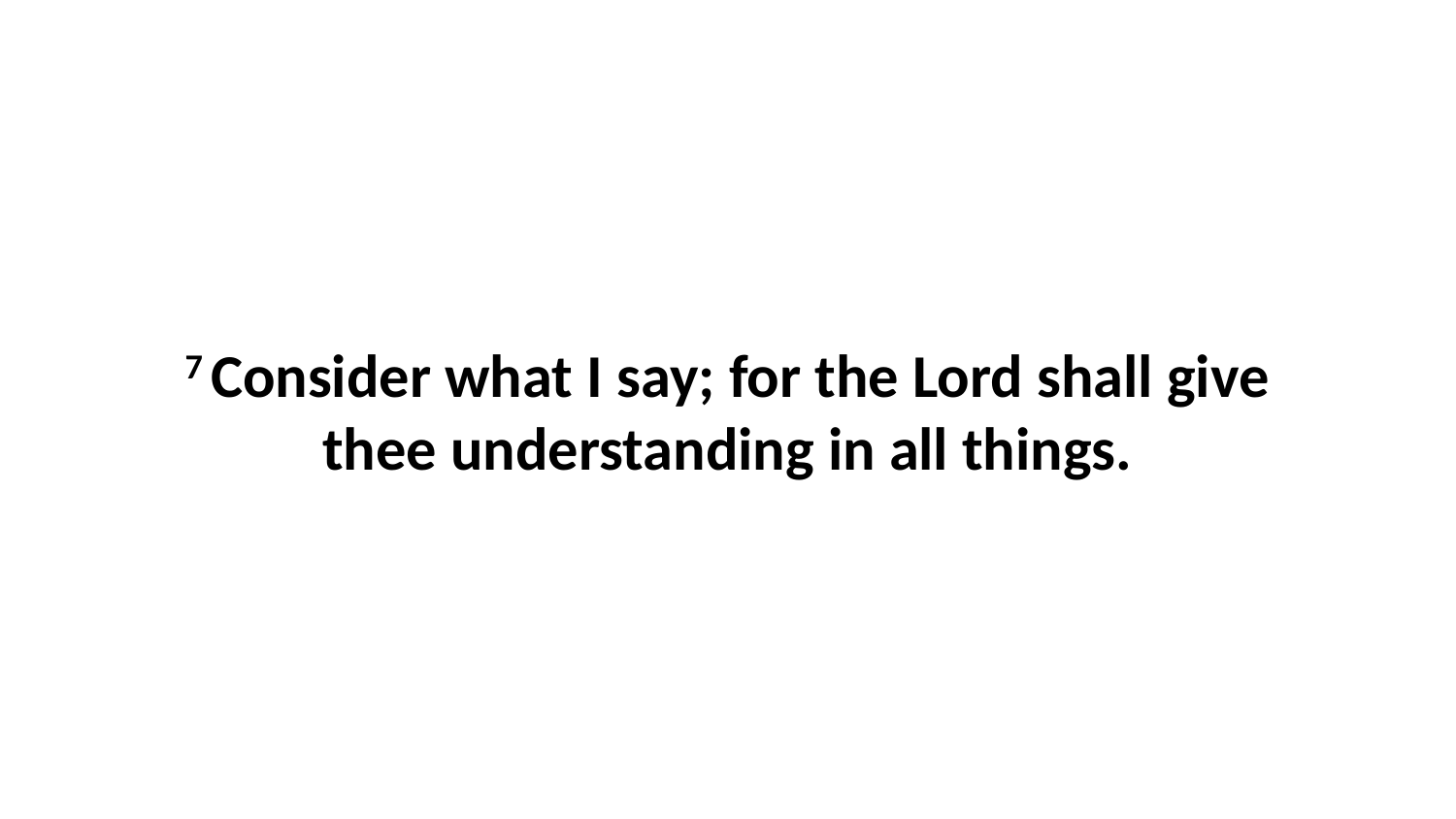

7 Consider what I say; for the Lord shall give thee understanding in all things.